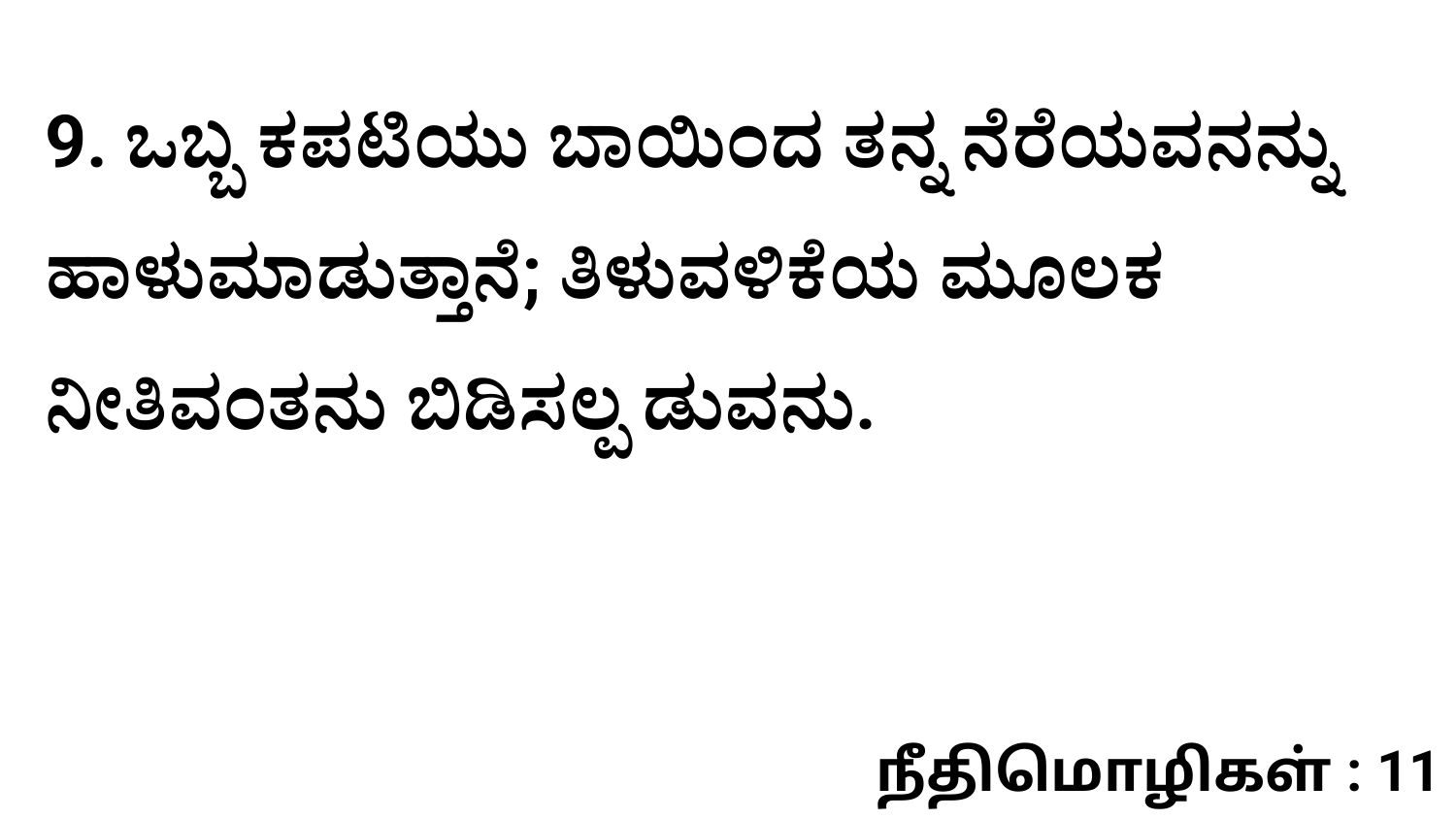

9. ಒಬ್ಬ ಕಪಟಿಯು ಬಾಯಿಂದ ತನ್ನ ನೆರೆಯವನನ್ನು ಹಾಳುಮಾಡುತ್ತಾನೆ; ತಿಳುವಳಿಕೆಯ ಮೂಲಕ ನೀತಿವಂತನು ಬಿಡಿಸಲ್ಪ ಡುವನು.
நீதிமொழிகள் : 11